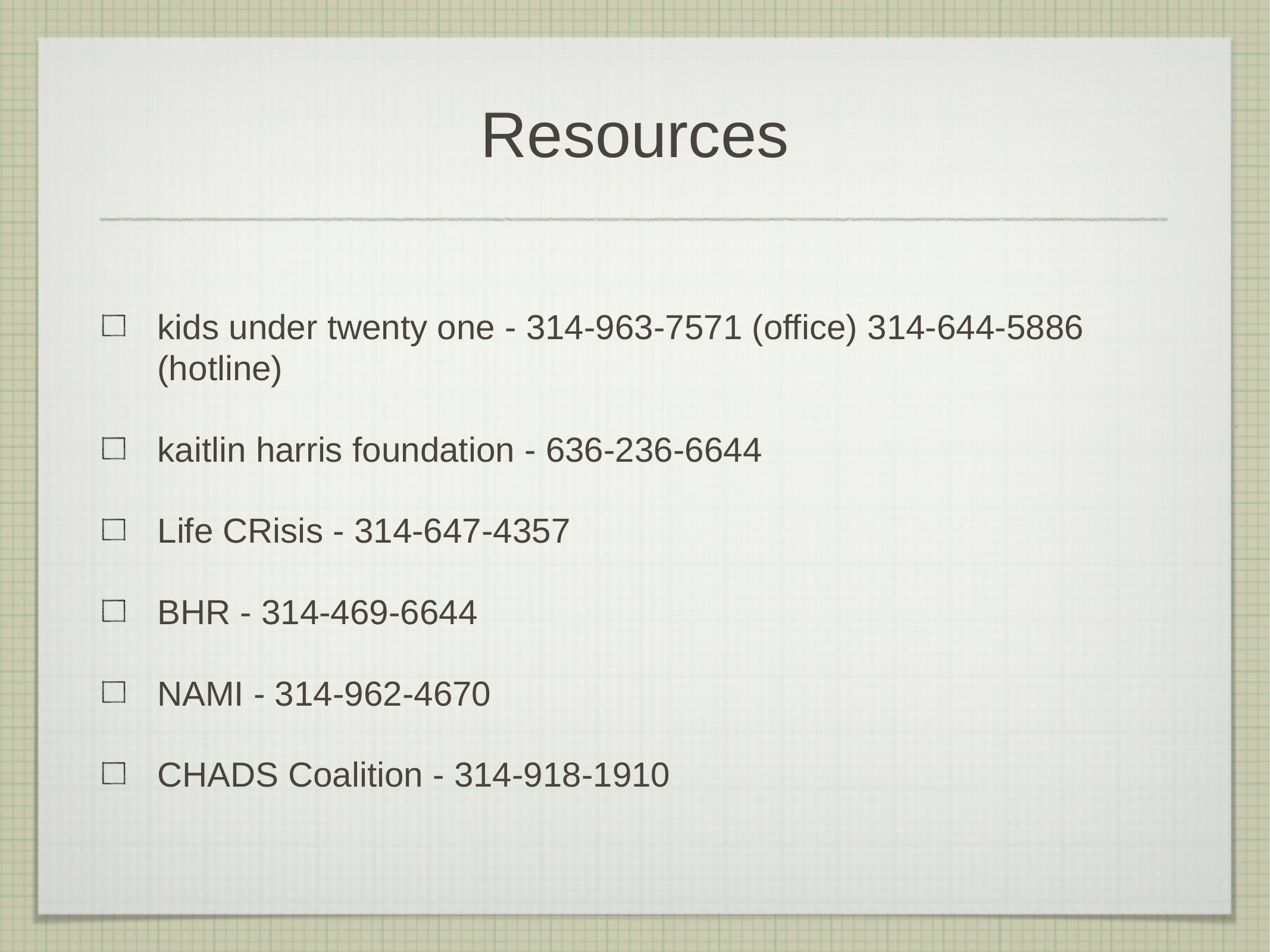

# Resources
kids under twenty one - 314-963-7571 (office) 314-644-5886 (hotline)
kaitlin harris foundation - 636-236-6644
Life CRisis - 314-647-4357
BHR - 314-469-6644
NAMI - 314-962-4670
CHADS Coalition - 314-918-1910